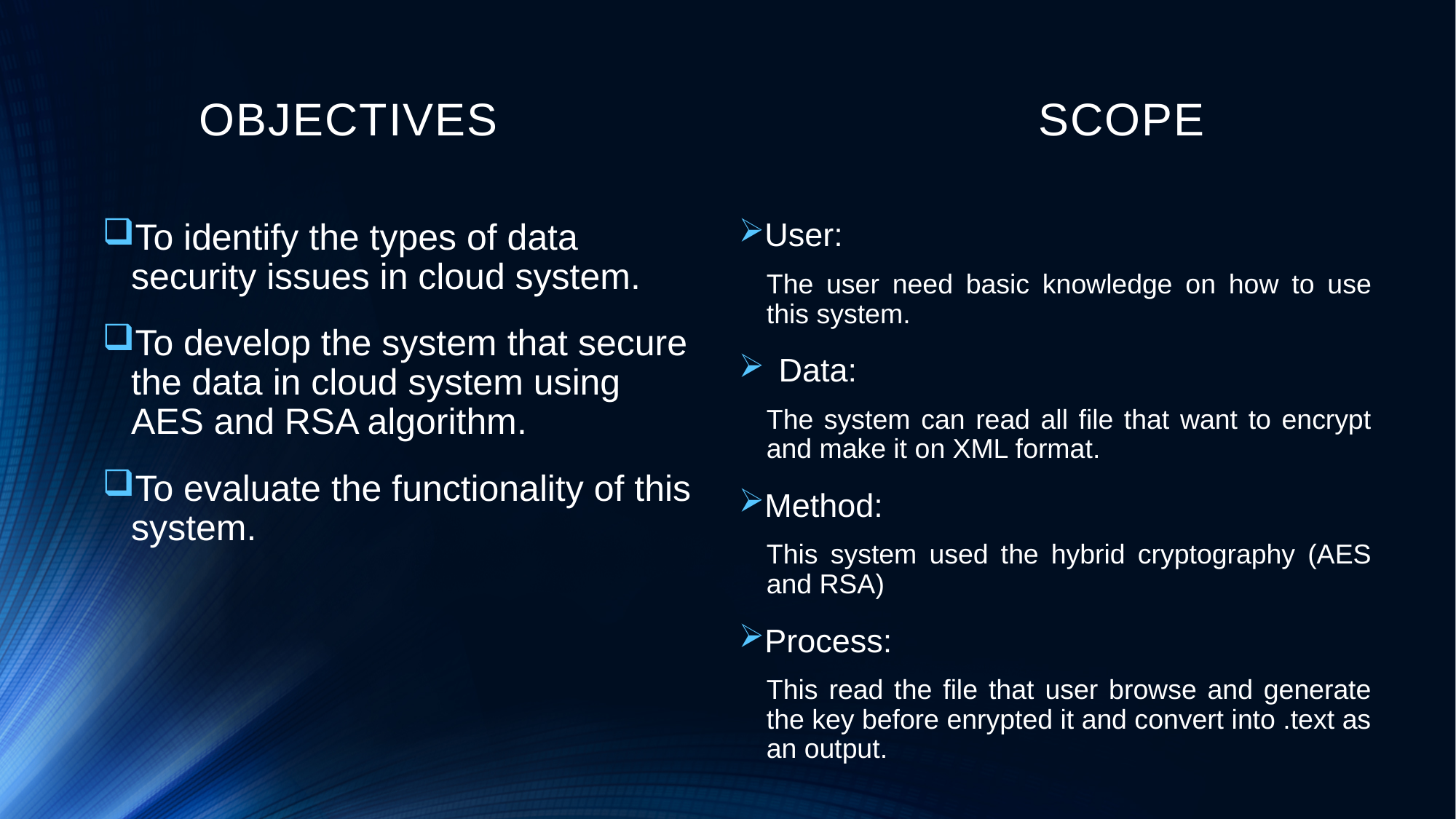

# OBJECTIVES                                      SCOPE
To identify the types of data security issues in cloud system.
To develop the system that secure the data in cloud system using AES and RSA algorithm.
To evaluate the functionality of this system.

User:
The user need basic knowledge on how to use this system.
Data:
The system can read all file that want to encrypt and make it on XML format.
Method:
This system used the hybrid cryptography (AES and RSA)
Process:
This read the file that user browse and generate the key before enrypted it and convert into .text as an output.